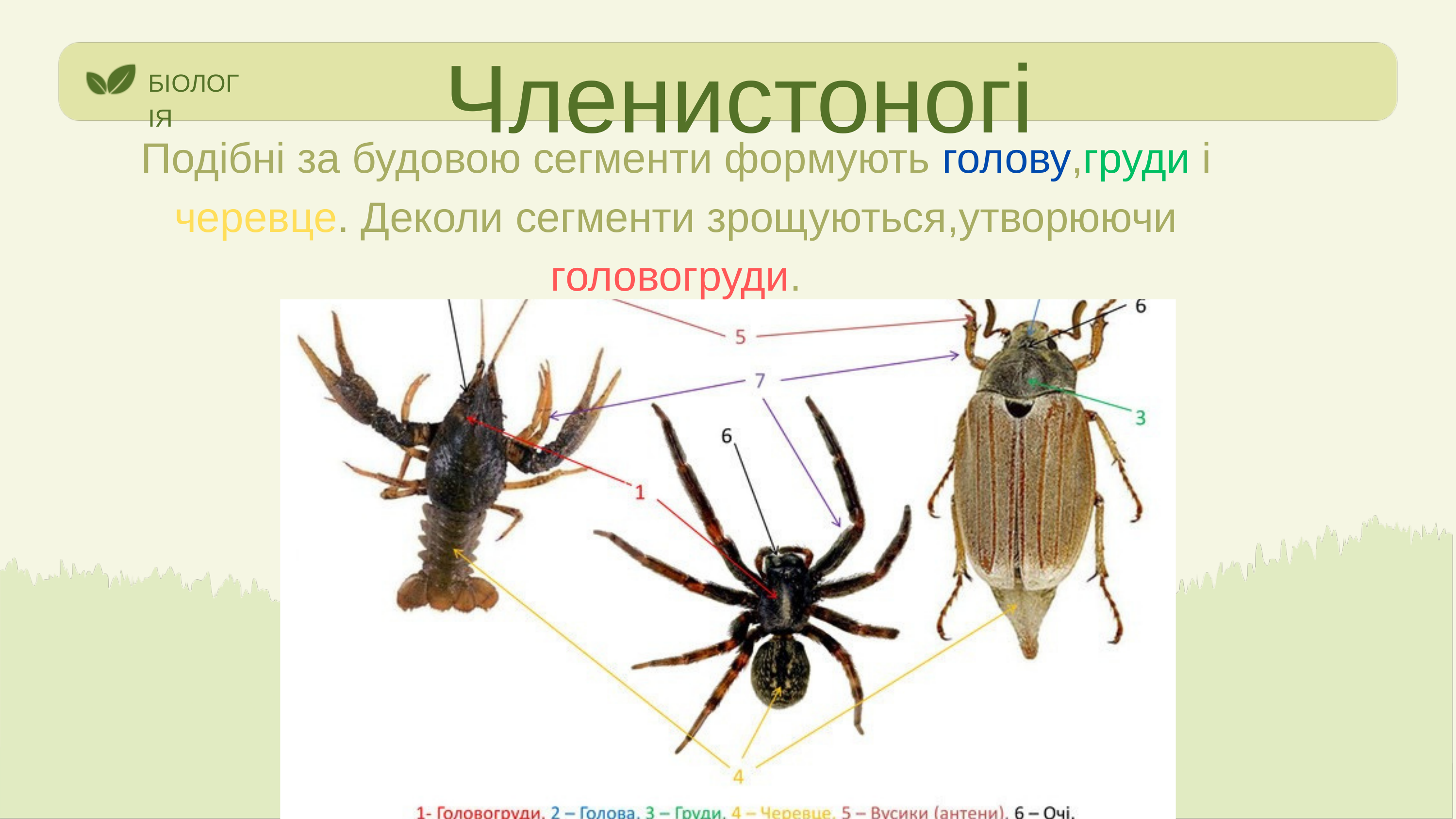

Членистоногі

БІОЛОГІЯ
Подібні за будовою сегменти формують голову,груди і черевце. Деколи сегменти зрощуються,утворюючи головогруди.